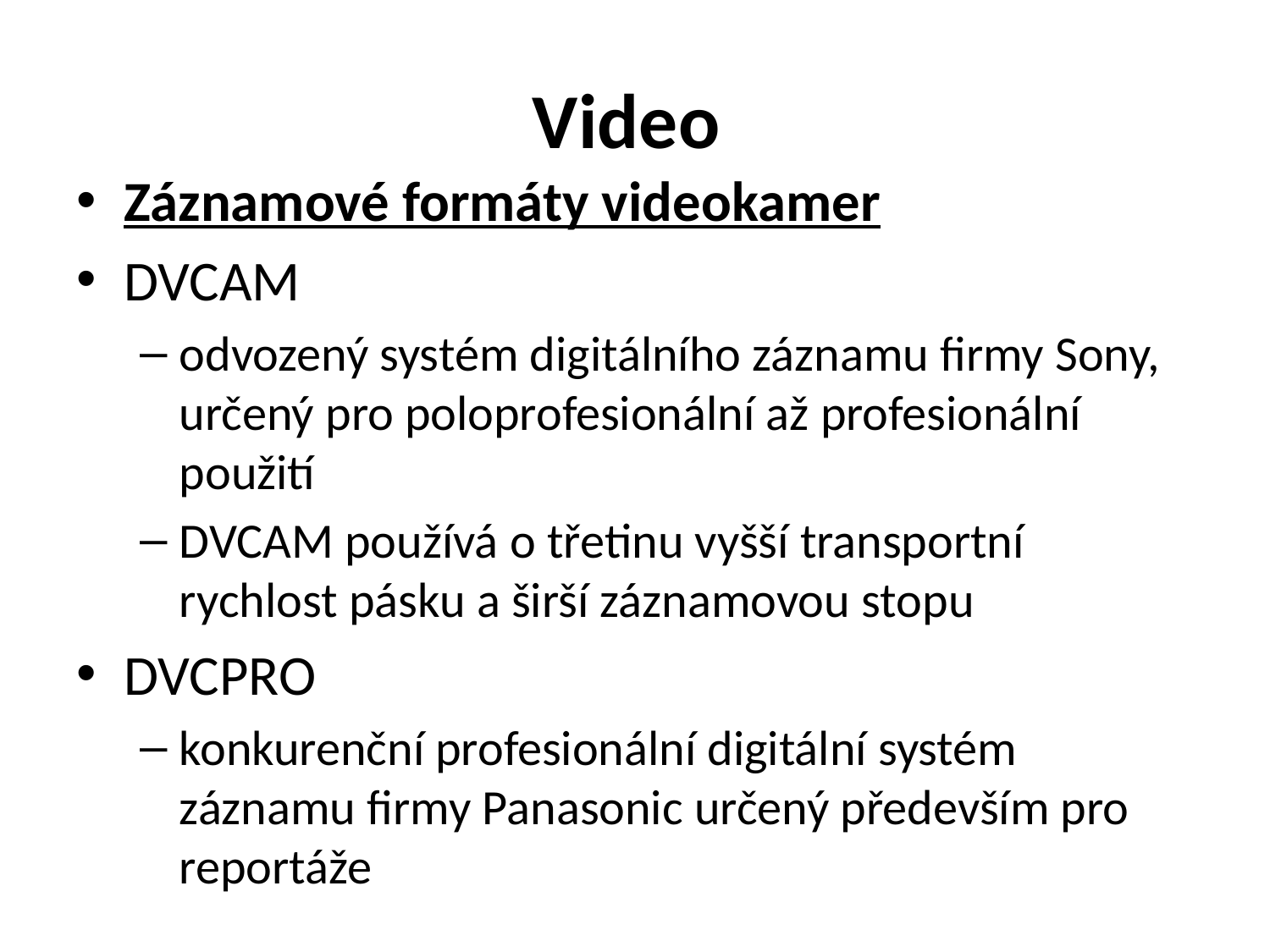

# Video
Záznamové formáty videokamer
DVCAM
odvozený systém digitálního záznamu firmy Sony, určený pro poloprofesionální až profesionální použití
DVCAM používá o třetinu vyšší transportní rychlost pásku a širší záznamovou stopu
DVCPRO
konkurenční profesionální digitální systém záznamu firmy Panasonic určený především pro reportáže